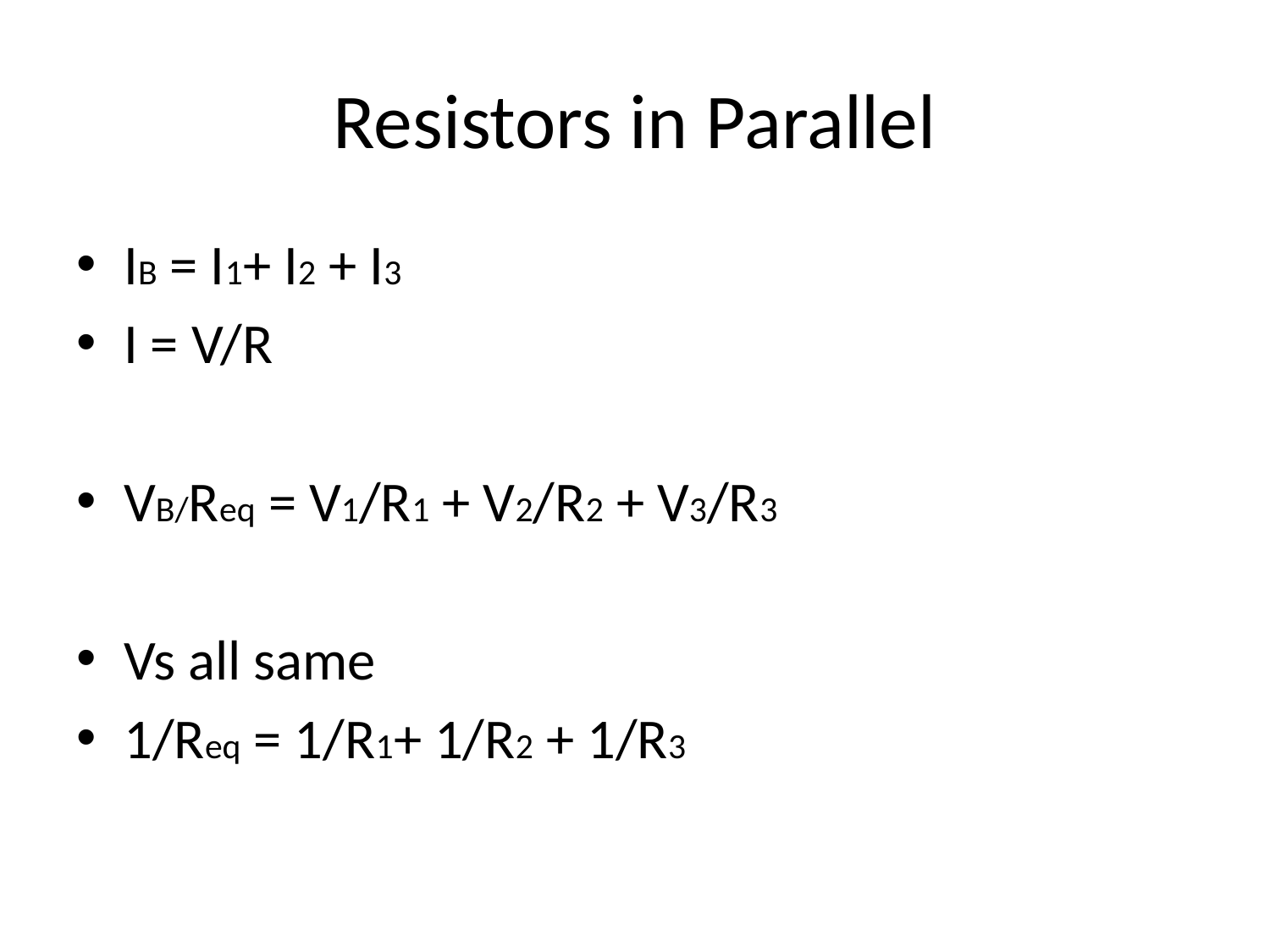

# Resistors in Parallel
IB = I1+ I2 + I3
I = V/R

VB/Req = V1/R1 + V2/R2 + V3/R3

Vs all same
1/Req = 1/R1+ 1/R2 + 1/R3